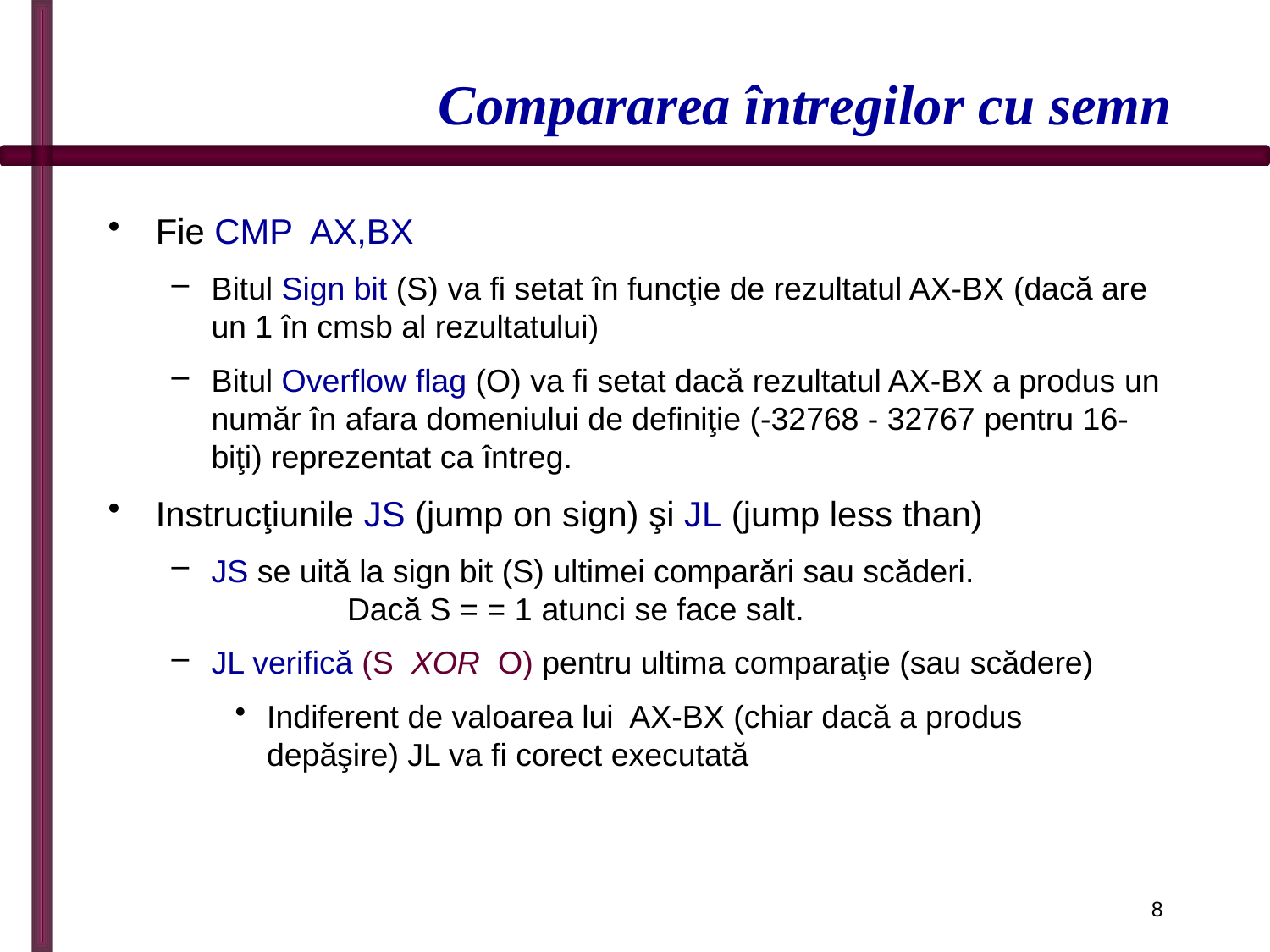

# Compararea întregilor cu semn
Fie CMP  AX,BX
Bitul Sign bit (S) va fi setat în funcţie de rezultatul AX-BX (dacă are un 1 în cmsb al rezultatului)
Bitul Overflow flag (O) va fi setat dacă rezultatul AX-BX a produs un număr în afara domeniului de definiţie (-32768 - 32767 pentru 16-biţi) reprezentat ca întreg.
Instrucţiunile JS (jump on sign) şi JL (jump less than)
JS se uită la sign bit (S) ultimei comparări sau scăderi.		 Dacă S = = 1 atunci se face salt.
JL verifică (S  XOR  O) pentru ultima comparaţie (sau scădere)
Indiferent de valoarea lui  AX-BX (chiar dacă a produs depăşire) JL va fi corect executată